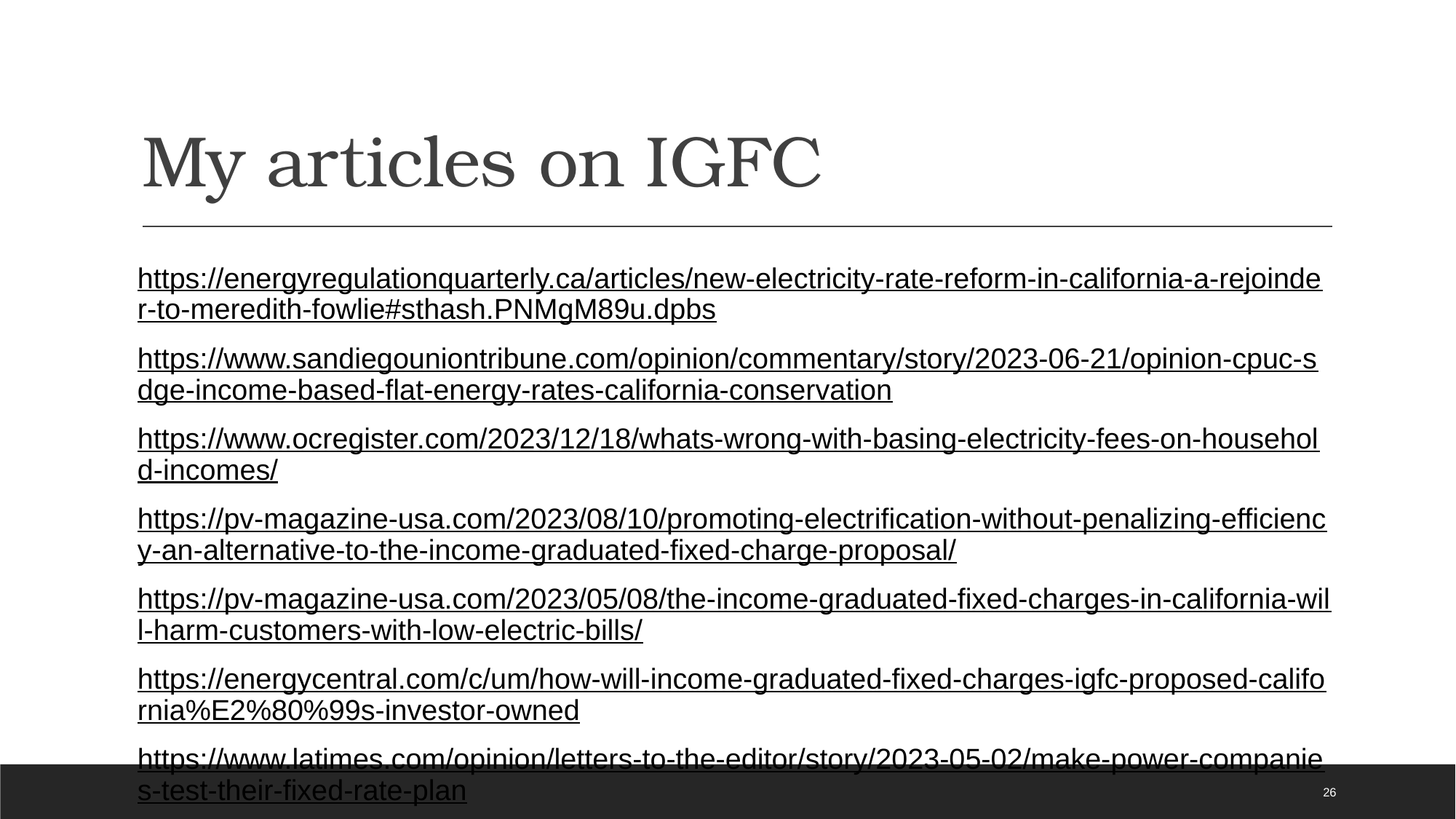

# My articles on IGFC
https://energyregulationquarterly.ca/articles/new-electricity-rate-reform-in-california-a-rejoinder-to-meredith-fowlie#sthash.PNMgM89u.dpbs
https://www.sandiegouniontribune.com/opinion/commentary/story/2023-06-21/opinion-cpuc-sdge-income-based-flat-energy-rates-california-conservation
https://www.ocregister.com/2023/12/18/whats-wrong-with-basing-electricity-fees-on-household-incomes/
https://pv-magazine-usa.com/2023/08/10/promoting-electrification-without-penalizing-efficiency-an-alternative-to-the-income-graduated-fixed-charge-proposal/
https://pv-magazine-usa.com/2023/05/08/the-income-graduated-fixed-charges-in-california-will-harm-customers-with-low-electric-bills/
https://energycentral.com/c/um/how-will-income-graduated-fixed-charges-igfc-proposed-california%E2%80%99s-investor-owned
https://www.latimes.com/opinion/letters-to-the-editor/story/2023-05-02/make-power-companies-test-their-fixed-rate-plan

26